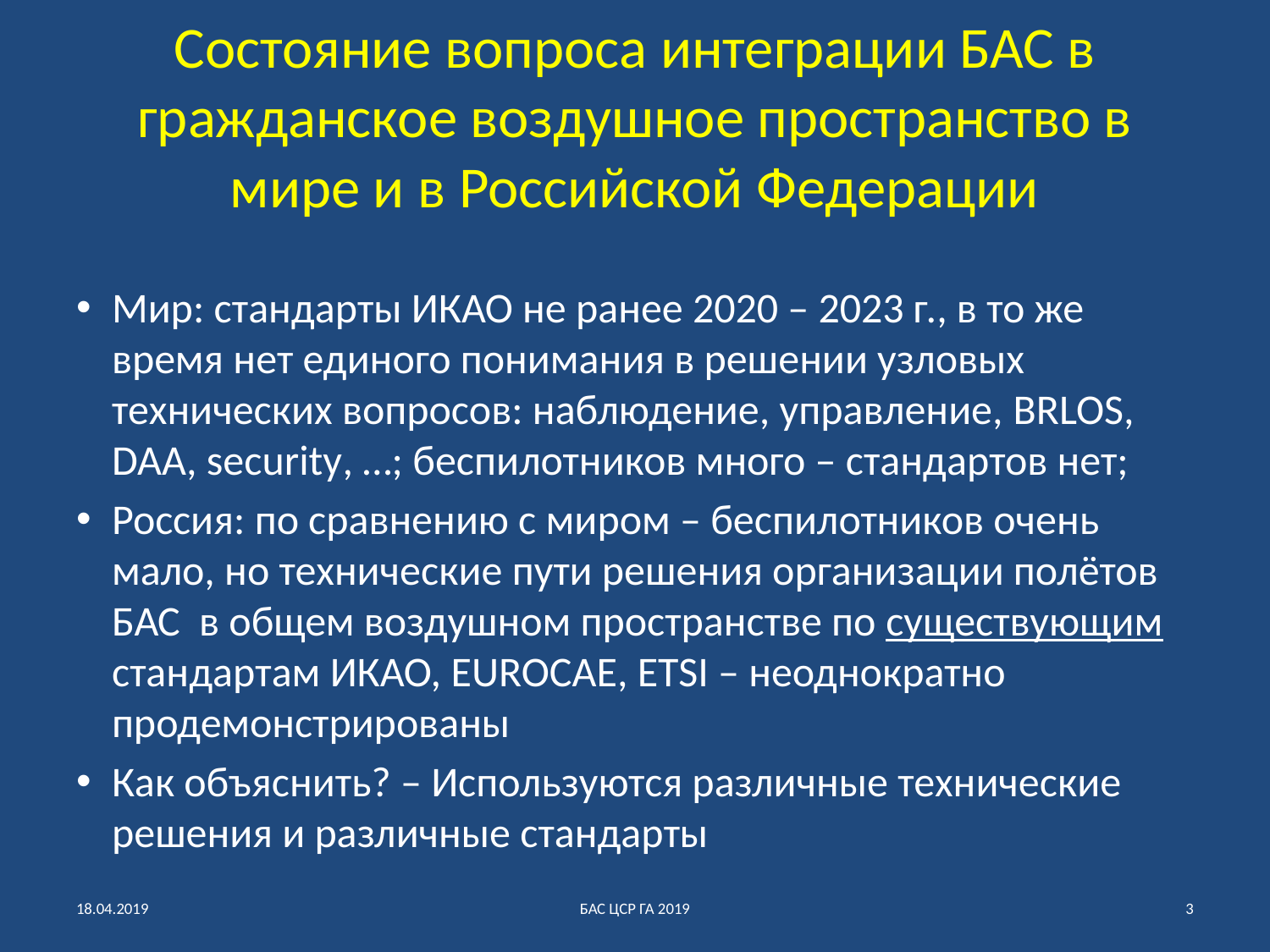

# Состояние вопроса интеграции БАС в гражданское воздушное пространство в мире и в Российской Федерации

Мир: стандарты ИКАО не ранее 2020 – 2023 г., в то же время нет единого понимания в решении узловых технических вопросов: наблюдение, управление, BRLOS, DAA, security, …; беспилотников много – стандартов нет;
Россия: по сравнению с миром – беспилотников очень мало, но технические пути решения организации полётов БАС  в общем воздушном пространстве по существующим стандартам ИКАО, EUROCAE, ETSI – неоднократно продемонстрированы
Как объяснить? – Используются различные технические решения и различные стандарты

18.04.2019
БАС ЦСР ГА 2019
3